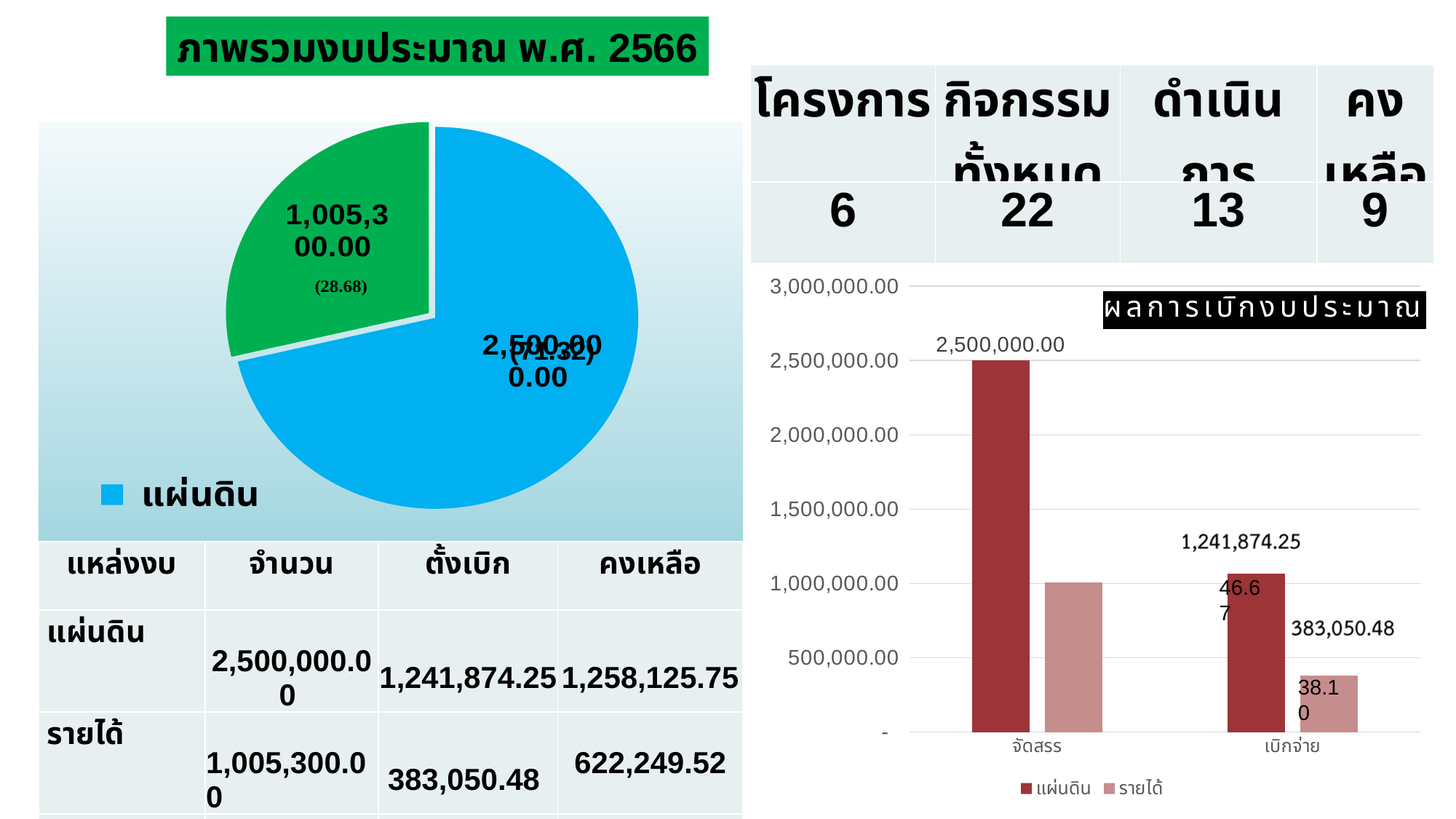

ภาพรวมงบประมาณ พ.ศ. 2566
| โครงการ | กิจกรรมทั้งหมด | ดำเนินการ | คงเหลือ |
| --- | --- | --- | --- |
| 6 | 22 | 13 | 9 |

### Chart

| Category |  จำนวน  |  เบิกจ่าย  |
|---|---|---|
|  แผ่นดิน  | 2500000.0 | 25463.5 |
|  รายได้  | 1005300.0 | 579126.61 |
# ผลการเบิกงบประมาณ

### Chart

| Category | แผ่นดิน | รายได้ |
|---|---|---|
| จัดสรร | 2500000.0 | 1005300.0 |
| เบิกจ่าย | 1064973.5 | 378869.53 |
| แหล่งงบ | จำนวน | ตั้งเบิก | คงเหลือ |
| --- | --- | --- | --- |
| แผ่นดิน | 2,500,000.00 | 1,241,874.25 | 1,258,125.75 |
| รายได้ | 1,005,300.00 | 383,050.48 | 622,249.52 |
| รวม | 3,505,300.00 | 1,624,924.73 | 1,880,375.27 |
46.67
38.10